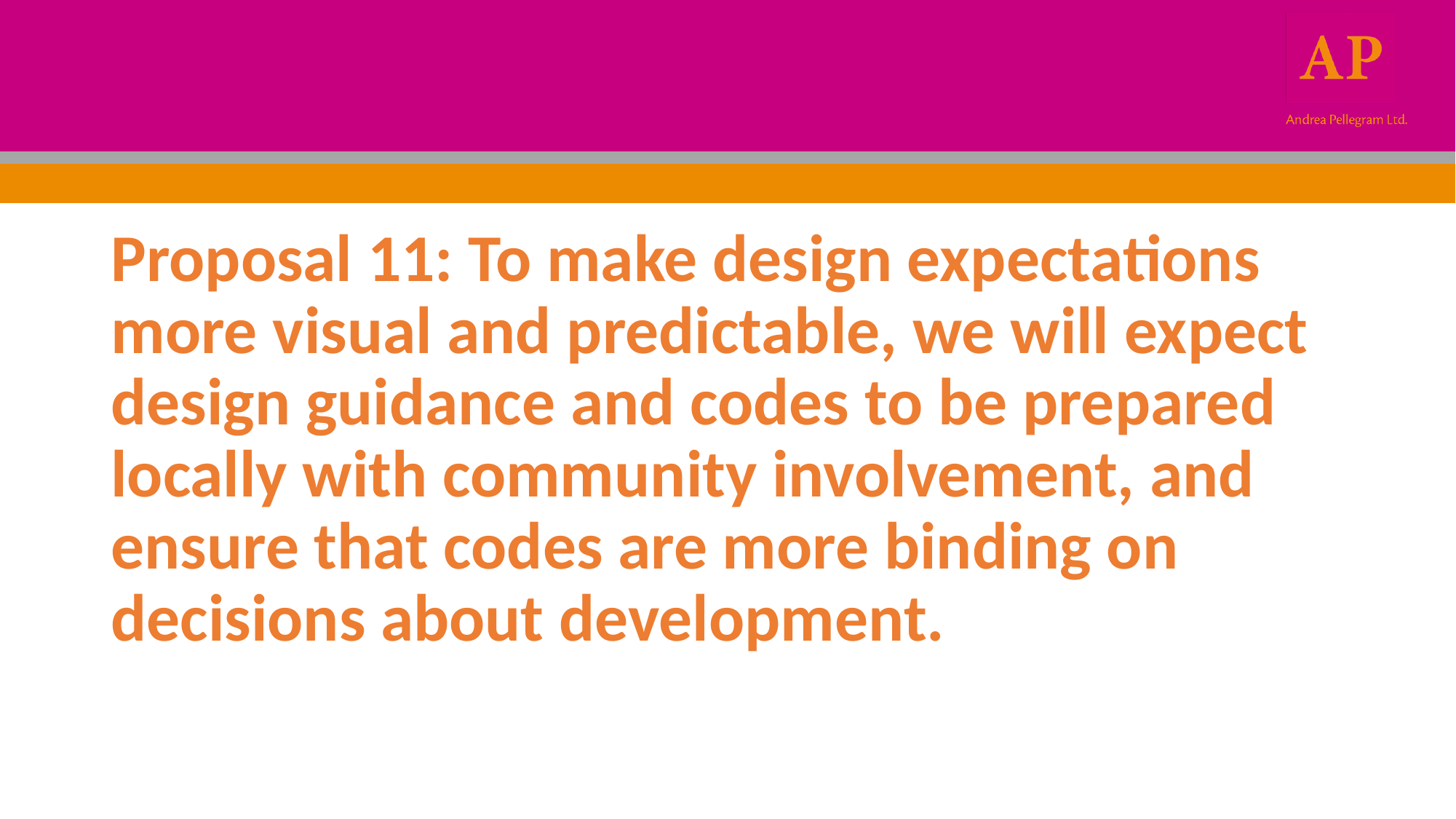

#
Proposal 11: To make design expectations more visual and predictable, we will expect design guidance and codes to be prepared locally with community involvement, and ensure that codes are more binding on decisions about development.